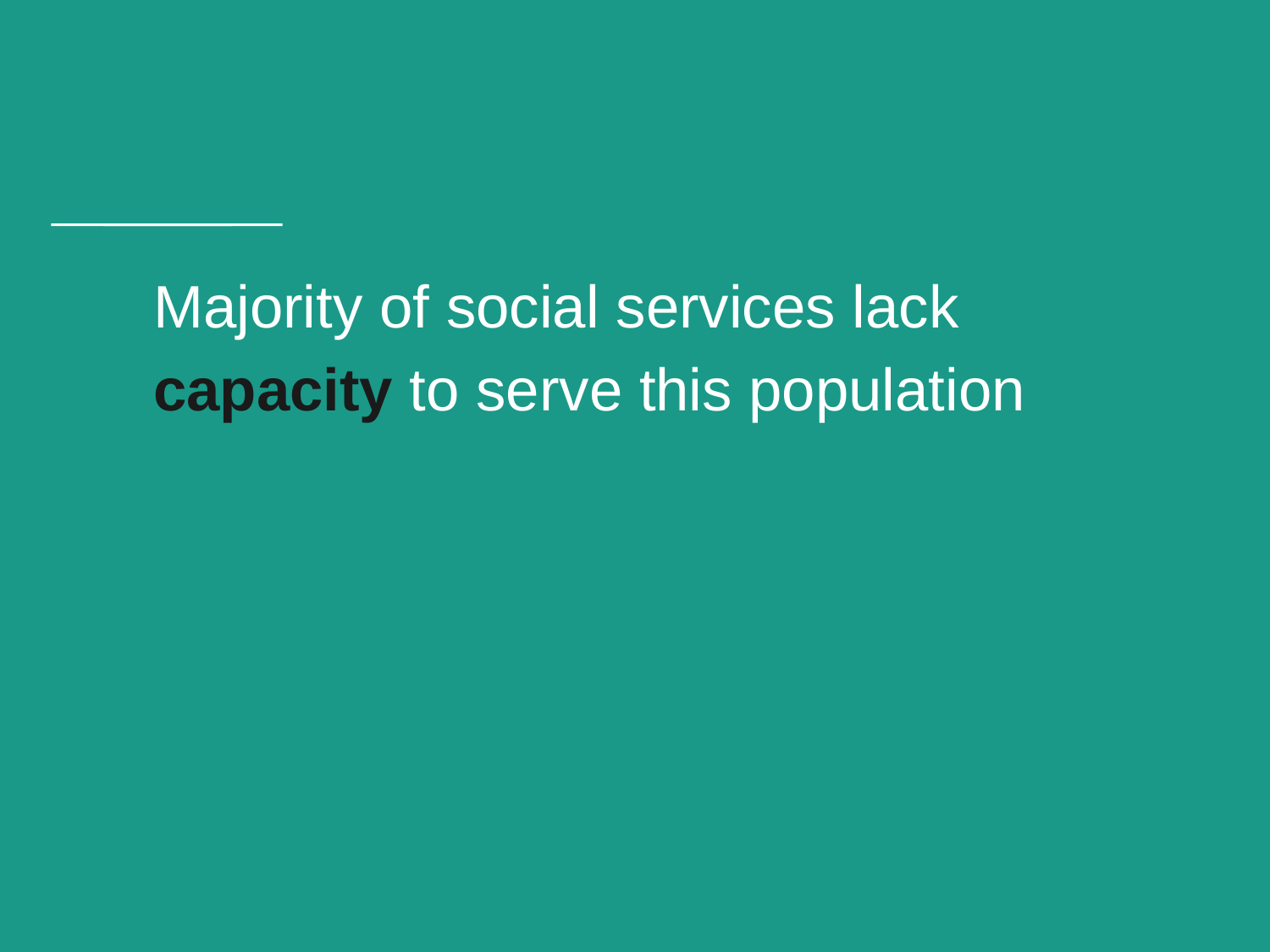

# Majority of social services lack capacity to serve this population